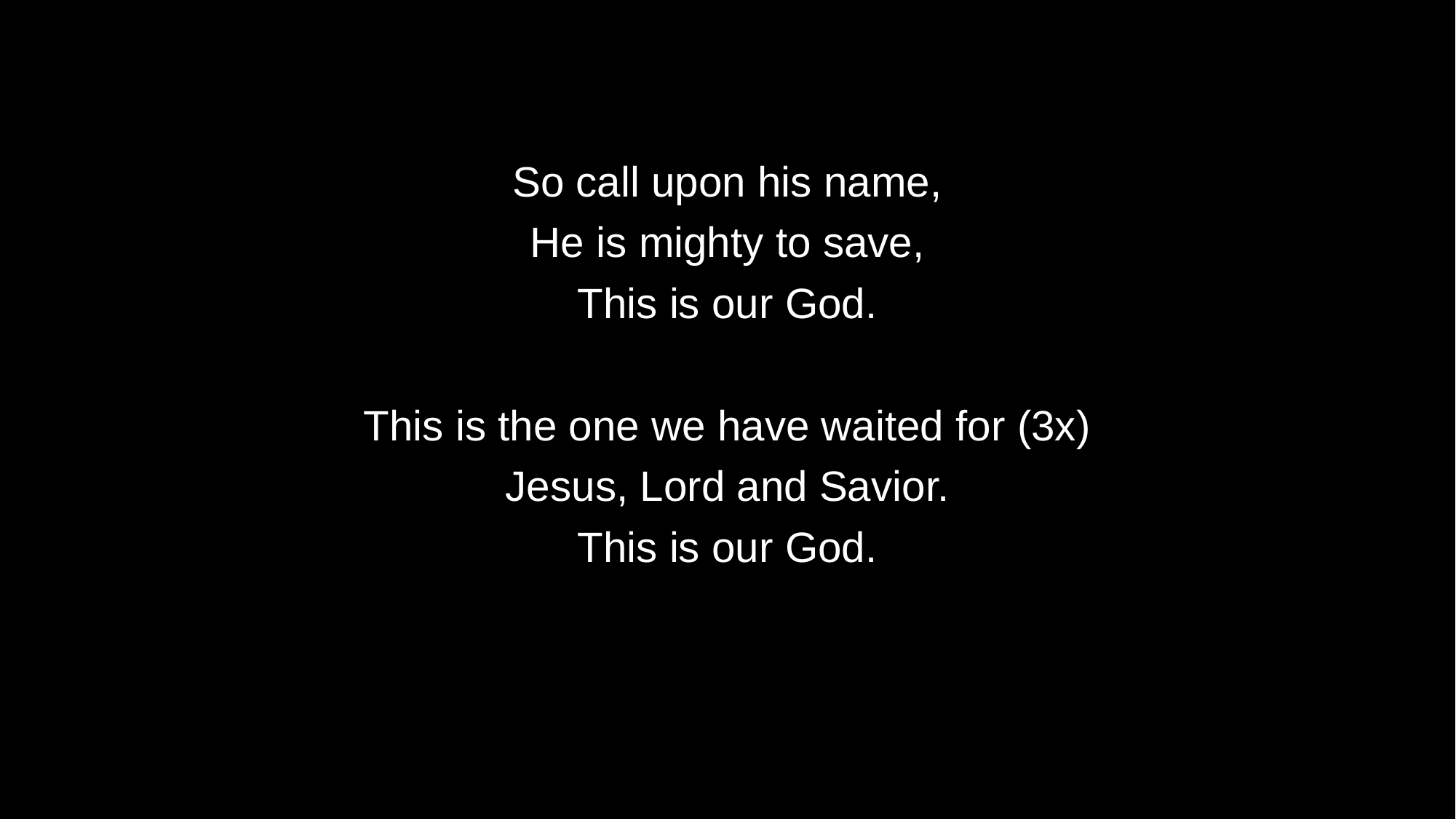

#
So call upon his name,
He is mighty to save,
This is our God.

This is the one we have waited for (3x)
Jesus, Lord and Savior.
This is our God.